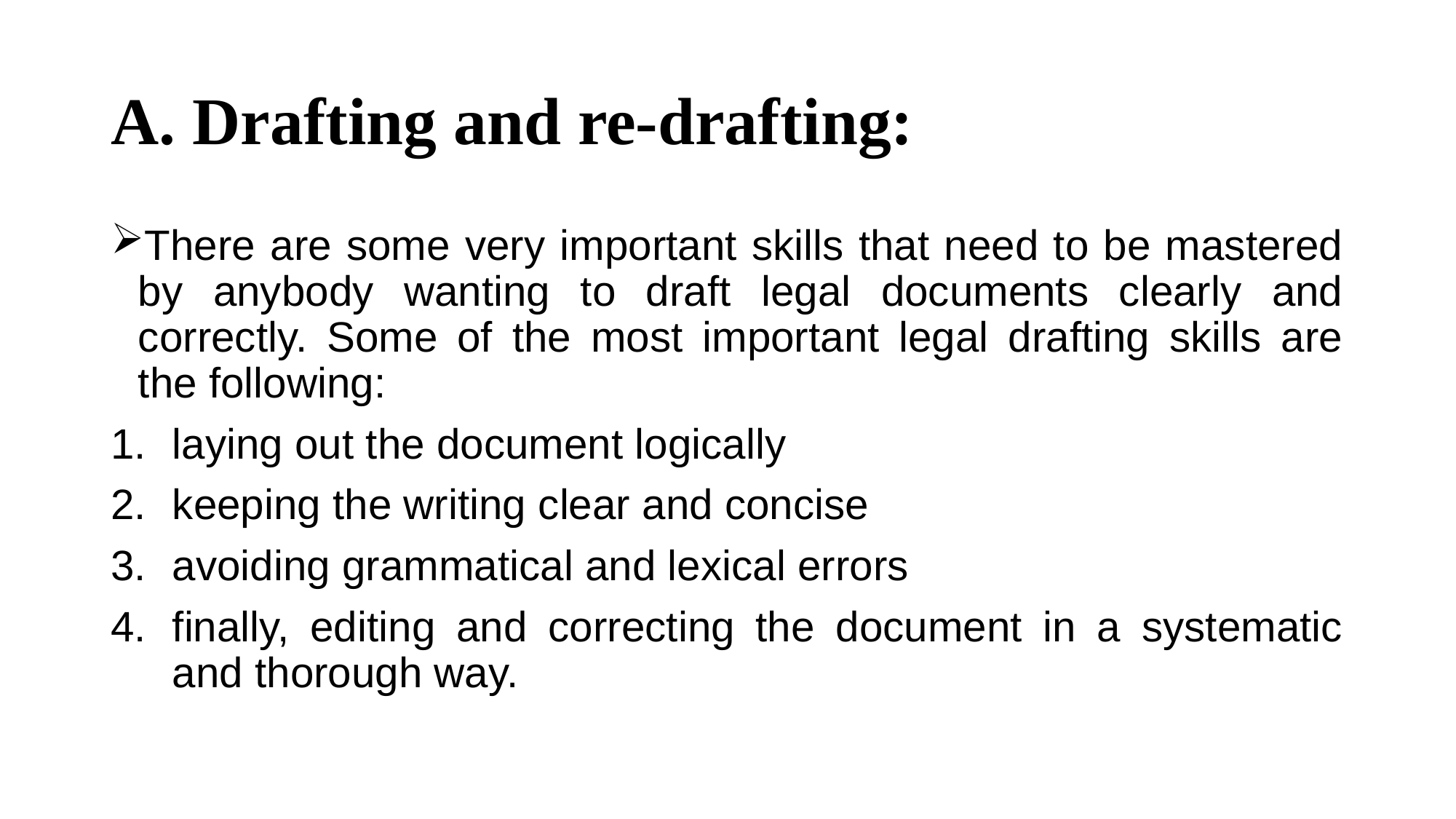

# A. Drafting and re-drafting:
There are some very important skills that need to be mastered by anybody wanting to draft legal documents clearly and correctly. Some of the most important legal drafting skills are the following:
laying out the document logically
keeping the writing clear and concise
avoiding grammatical and lexical errors
finally, editing and correcting the document in a systematic and thorough way.